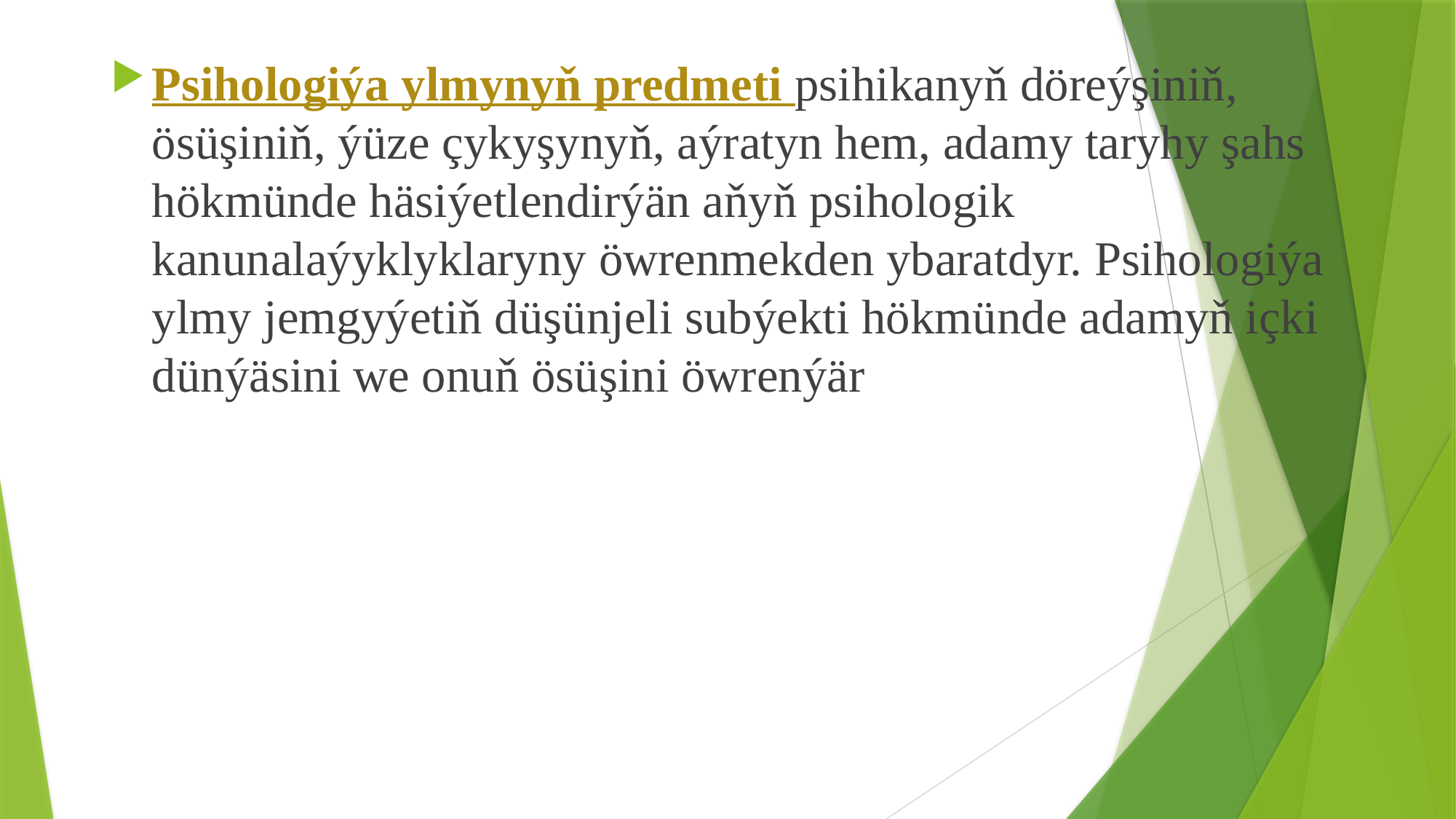

Psihologiýa ylmynyň predmeti psihikanyň döreýşiniň, ösüşiniň, ýüze çykyşynyň, aýratyn hem, adamy taryhy şahs hökmünde häsiýetlendirýän aňyň psihologik kanunalaýyklyklaryny öwrenmekden ybaratdyr. Psihologiýa ylmy jemgyýetiň düşünjeli subýekti hökmünde adamyň içki dünýäsini we onuň ösüşini öwrenýär